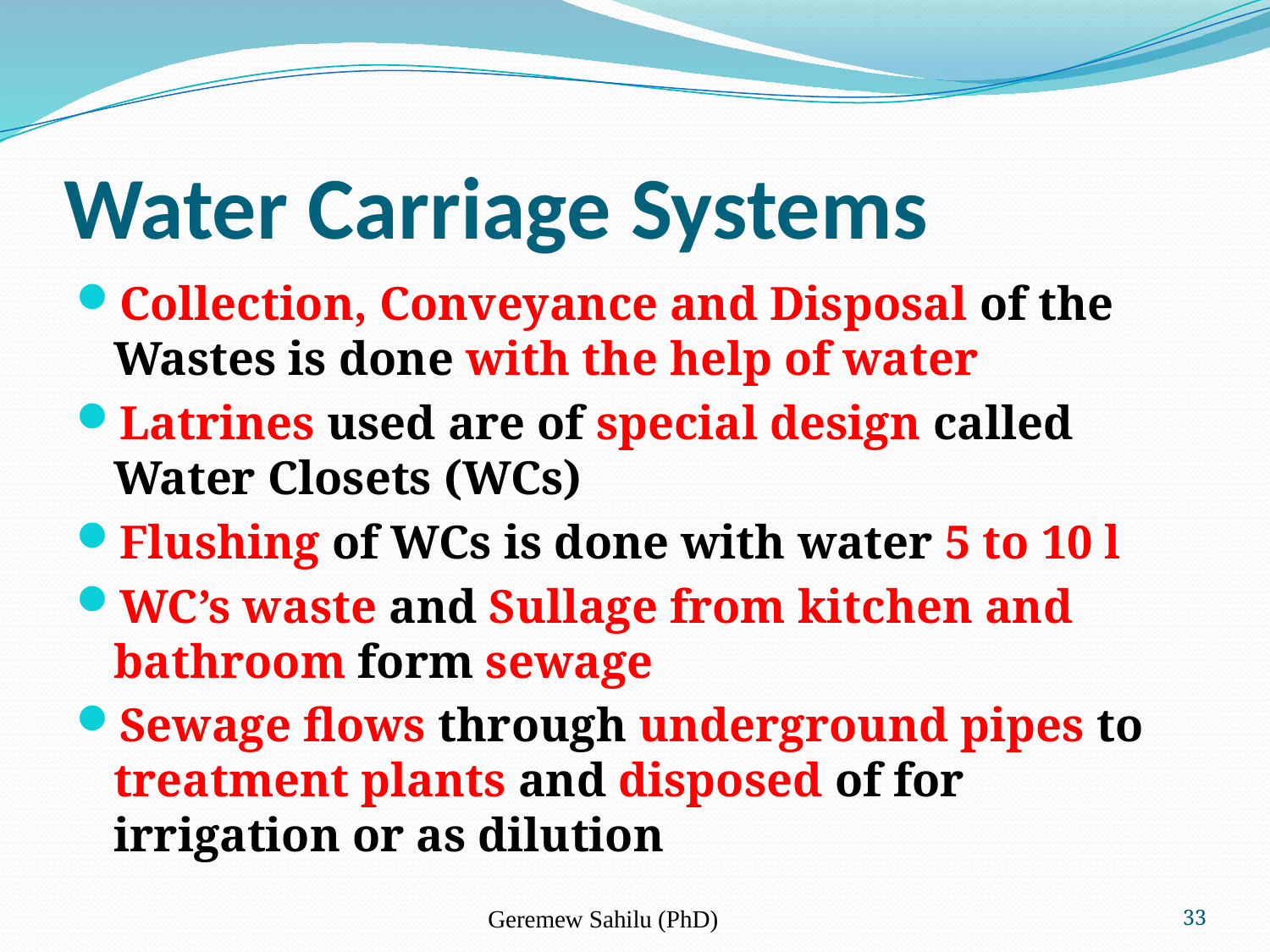

# Water Carriage Systems
Collection, Conveyance and Disposal of the Wastes is done with the help of water
Latrines used are of special design called Water Closets (WCs)
Flushing of WCs is done with water 5 to 10 l
WC’s waste and Sullage from kitchen and bathroom form sewage
Sewage flows through underground pipes to treatment plants and disposed of for irrigation or as dilution

Geremew Sahilu (PhD)
33